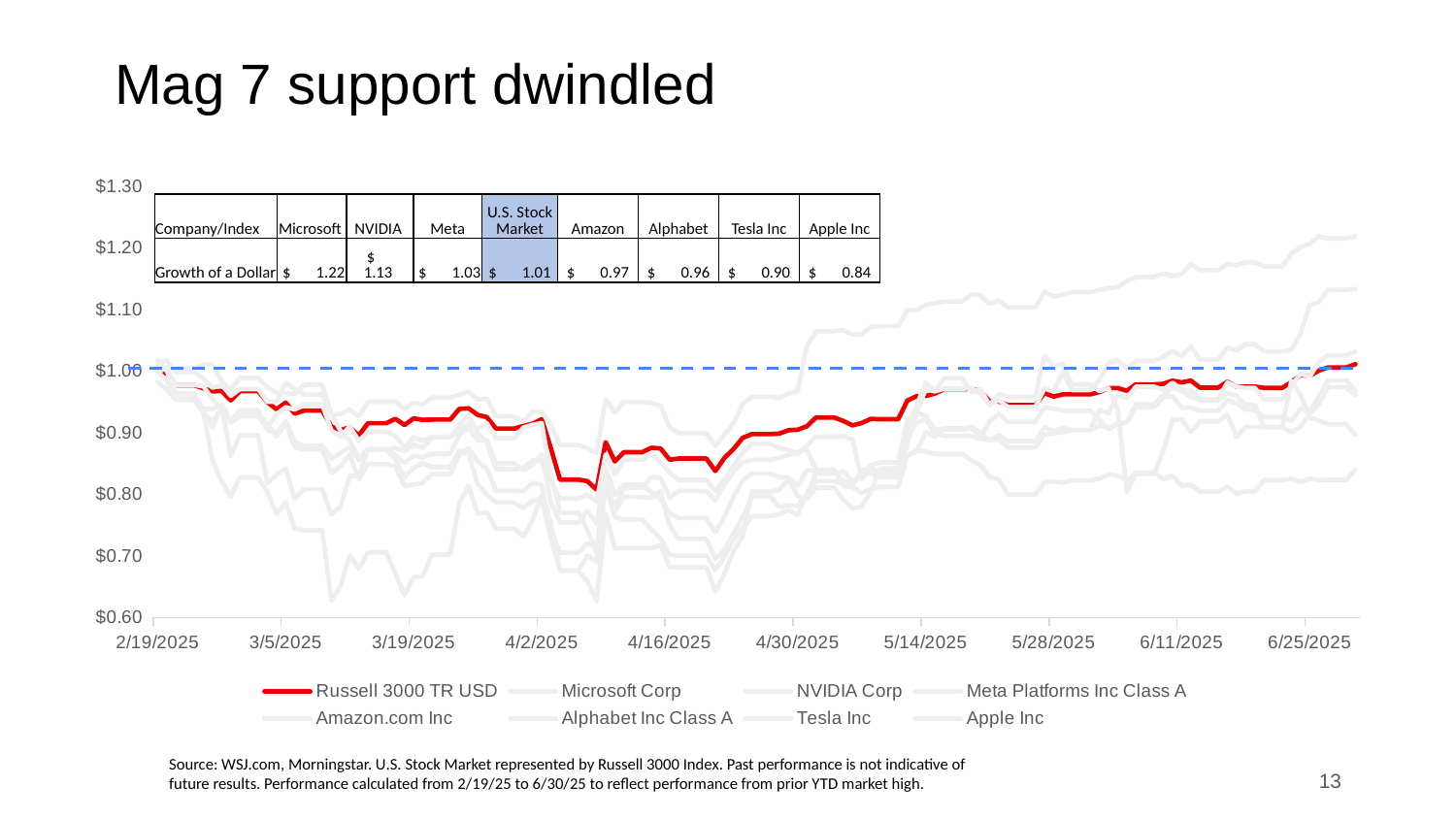

# Mag 7 support dwindled

### Chart

| Category | Russell 3000 TR USD | Microsoft Corp | NVIDIA Corp | Meta Platforms Inc Class A | Amazon.com Inc | Alphabet Inc Class A | Tesla Inc | Apple Inc |
|---|---|---|---|---|---|---|---|---|
|  | 1.0 | 1.0 | 1.0 | 1.0 | 1.0 | 1.0 | 1.0 | 1.0 |
| 45707 | 1.0011900068340638 | 1.0125231910929007 | 0.9987804878064579 | 0.982411321887686 | 0.9999117582214438 | 1.008162376989671 | 1.0182146793428126 | 1.001636192579429 |
| 45708 | 0.9959526251169034 | 1.0178693487003025 | 1.0050932568369009 | 0.9699456974472471 | 0.9833664240074945 | 1.0042988520455642 | 1.0008189547682587 | 1.0055630547700587 |
| 45709 | 0.9771918447035366 | 0.9984967361918274 | 0.9643472023036379 | 0.9541856825891124 | 0.9555702625090444 | 0.9776350883082222 | 0.9539408661824195 | 1.0044177199846447 |
| 45710 | 0.9771918447035366 | 0.9984967361918274 | 0.9643472023036379 | 0.9541856825891124 | 0.9555702625090444 | 0.9776350883082222 | 0.9539408661824195 | 1.0044177199846447 |
| 45711 | 0.9771918447035366 | 0.9984967361918274 | 0.9643472023036379 | 0.9541856825891124 | 0.9555702625090444 | 0.9776350883082222 | 0.9539408661824195 | 1.0044177199846447 |
| 45712 | 0.9721593620625649 | 0.9881989207130052 | 0.9345767575392437 | 0.932660495133318 | 0.9384954775805421 | 0.9754040379403625 | 0.9334105225478481 | 1.0107579662349788 |
| 45713 | 0.9672702506851587 | 0.9732780954222018 | 0.9083931133615554 | 0.917821792669398 | 0.938892565627261 | 0.9545627697342065 | 0.8551015222745872 | 1.0105125373379713 |
| 45714 | 0.9677175685146369 | 0.9777543430167669 | 0.9417503586856645 | 0.940435804347142 | 0.9457313037678743 | 0.9399249065611636 | 0.821213747181922 | 0.9831881212413204 |
| 45715 | 0.9527317796754556 | 0.9601428771026347 | 0.8619081779111556 | 0.9188547813876542 | 0.9209794837592592 | 0.9169070042171996 | 0.7962215130904359 | 0.9706712480187815 |
| 45716 | 0.9675293818346398 | 0.971052201813366 | 0.8961262553782334 | 0.9327582099231088 | 0.936598279255153 | 0.9265930246924926 | 0.827370026550888 | 0.9892420338053939 |
| 45717 | 0.9675293818346398 | 0.971052201813366 | 0.8961262553782334 | 0.9327582099231088 | 0.936598279255153 | 0.9265930246924926 | 0.827370026550888 | 0.9892420338053939 |
| 45718 | 0.9675293818346398 | 0.971052201813366 | 0.8961262553782334 | 0.9327582099231088 | 0.936598279255153 | 0.9265930246924926 | 0.827370026550888 | 0.9892420338053939 |
| 45719 | 0.9497829715291055 | 0.9502608878845186 | 0.8182209469254041 | 0.9144017750267186 | 0.9045665122131441 | 0.9087990420881021 | 0.803846262520018 | 0.9736572994913791 |
| 45720 | 0.9381546331107882 | 0.9505544123193505 | 0.8320659971528414 | 0.8933930792717253 | 0.8991837635051394 | 0.930075638765194 | 0.7682358590524174 | 0.9650672884190974 |
| 45721 | 0.9489955346657963 | 0.9809097306545888 | 0.841463414650604 | 0.9163839885743821 | 0.9193028899234766 | 0.9415029662768374 | 0.7881731667701656 | 0.964290096938822 |
| 45722 | 0.9311305684728592 | 0.9708075981176727 | 0.793185078920347 | 0.8765442401916407 | 0.8855062872239128 | 0.9378571048834592 | 0.7439778599912393 | 0.9626129995701401 |
| 45723 | 0.9360638463182035 | 0.9620507858997452 | 0.8083931133561572 | 0.8733754876322365 | 0.8791087579760801 | 0.9460738967337033 | 0.7417751549003151 | 0.9779114001978947 |
| 45724 | 0.9360638463182035 | 0.9620507858997452 | 0.8083931133561572 | 0.8733754876322365 | 0.8791087579760801 | 0.9460738967337033 | 0.7417751549003151 | 0.9779114001978947 |
| 45725 | 0.9360638463182035 | 0.9620507858997452 | 0.8083931133561572 | 0.8733754876322365 | 0.8791087579760801 | 0.9460738967337033 | 0.7417751549003151 | 0.9779114001978947 |
| 45726 | 0.9101913981515257 | 0.9298854002456737 | 0.7674318507871521 | 0.8347501960130823 | 0.858327818218572 | 0.9036839534391539 | 0.6273474345308148 | 0.930502720183706 |
| 45727 | 0.9044555194496211 | 0.9305947509558599 | 0.7802008608358783 | 0.84552675127523 | 0.8673726009095207 | 0.8937138455951834 | 0.6511535963388884 | 0.9033419233651842 |
| 45728 | 0.908869011742283 | 0.9374925751011671 | 0.8303443328669039 | 0.8648603340695286 | 0.8775204059188537 | 0.9104396541058735 | 0.7006015079805716 | 0.8875526649434148 |
| 45729 | 0.8956722866166708 | 0.9264854089121586 | 0.8291964575034829 | 0.8244901377683899 | 0.8554599602858493 | 0.8867402198073326 | 0.6796758069181961 | 0.8576921503789282 |
| 45730 | 0.9156203419684681 | 0.9504321104788279 | 0.8728874631104024 | 0.8488979141813411 | 0.8733730421106345 | 0.9016136579410161 | 0.7059388325812792 | 0.8732768846929432 |
| 45731 | 0.9156203419684681 | 0.9504321104788279 | 0.8728874631104024 | 0.8488979141813411 | 0.8733730421106345 | 0.9016136579410161 | 0.7059388325812792 | 0.8732768846929432 |
| 45732 | 0.9156203419684681 | 0.9504321104788279 | 0.8728874631104024 | 0.8488979141813411 | 0.8733730421106345 | 0.9016136579410161 | 0.7059388325812792 | 0.8732768846929432 |
| 45733 | 0.922645059006744 | 0.9507745556381504 | 0.8575346302562251 | 0.8451256575564962 | 0.8636223251480204 | 0.8950758823954275 | 0.6721357772265644 | 0.8753630302367618 |
| 45734 | 0.9127240503241272 | 0.9381040843330762 | 0.8281203243688317 | 0.8136342792903696 | 0.8507390249170154 | 0.8753535945675746 | 0.6362712154446442 | 0.8700044995340851 |
| 45735 | 0.9233060958917055 | 0.9486220431453466 | 0.8431144461601313 | 0.8160094095424193 | 0.862739907319243 | 0.8928966243367241 | 0.6660642175955488 | 0.8804352272531779 |
| 45736 | 0.9210529486952953 | 0.9462249269568498 | 0.8503604093225632 | 0.8187198452326179 | 0.860136774765405 | 0.8869581449284637 | 0.6671938100536611 | 0.8757720783715257 |
| 45737 | 0.92146841775016 | 0.9570364101893036 | 0.8444058059271109 | 0.8330404556827857 | 0.8656960070305219 | 0.8934414385090304 | 0.7023523767179234 | 0.8928293860272131 |
| 45738 | 0.92146841775016 | 0.9570364101893036 | 0.8444058059271109 | 0.8330404556827857 | 0.8656960070305219 | 0.8934414385090304 | 0.7023523767179234 | 0.8928293860272131 |
| 45739 | 0.92146841775016 | 0.9570364101893036 | 0.8444058059271109 | 0.8330404556827857 | 0.8656960070305219 | 0.8934414385090304 | 0.7023523767179234 | 0.8928293860272131 |
| 45740 | 0.9388460103103012 | 0.9614881974069753 | 0.8710221656482171 | 0.8646156616376129 | 0.896801235354475 | 0.9135450973530803 | 0.7861681401682605 | 0.9028919704007946 |
| 45741 | 0.939818343250799 | 0.9665759542334494 | 0.865856726580299 | 0.8750382712715576 | 0.9076108537461952 | 0.929235756745223 | 0.8137019569531747 | 0.9152452243855769 |
| 45742 | 0.9291494160052592 | 0.9538810225514819 | 0.8161393753761478 | 0.8536202250336676 | 0.8874034855493018 | 0.8992709553567252 | 0.7682923388777179 | 0.9061643555596527 |
| 45743 | 0.9253760492679171 | 0.9553731050732381 | 0.7994234405532118 | 0.8418843060823199 | 0.8884182660459136 | 0.883907183646279 | 0.7713139987369004 | 0.9156542725203409 |
| 45744 | 0.9069649702342192 | 0.9265587900135429 | 0.7867968116905334 | 0.8057823943043404 | 0.8502978160242347 | 0.8408123505710604 | 0.744260258218209 | 0.8913159078962877 |
| 45745 | 0.9069649702342192 | 0.9265587900135429 | 0.7867968116905334 | 0.8057823943043404 | 0.8502978160242347 | 0.8408123505710604 | 0.744260258218209 | 0.8913159078962877 |
| 45746 | 0.9069649702342192 | 0.9265587900135429 | 0.7867968116905334 | 0.8057823943043404 | 0.8502978160242347 | 0.8408123505710604 | 0.744260258218209 | 0.8913159078962877 |
| 45747 | 0.9110929148342477 | 0.9182178040709699 | 0.7775420666623576 | 0.8052514838370172 | 0.8394440767432365 | 0.8425012750530011 | 0.7318629806418584 | 0.90861864440861 |
| 45748 | 0.9147285609925114 | 0.9348508552169775 | 0.7902404377538059 | 0.8187198452326179 | 0.8478711669842927 | 0.8557402693002873 | 0.7581260063049416 | 0.9129545547743763 |
| 45749 | 0.9220581058056342 | 0.9347285533618067 | 0.7921774774177707 | 0.8158277819974584 | 0.8648135892017443 | 0.8555768247746998 | 0.7985089379193108 | 0.9158178917580977 |
| 45750 | 0.8754684227711276 | 0.9126408398677577 | 0.7303356928173771 | 0.7427437597351594 | 0.7871608206582726 | 0.8211445433387511 | 0.7547937083061391 | 0.8311449257625527 |
| 45751 | 0.824006622821165 | 0.8801819297788543 | 0.6766007778817381 | 0.7051748607465885 | 0.7544672402338766 | 0.7932500360789125 | 0.6761458304303746 | 0.7705648954940534 |
| 45752 | 0.824006622821165 | 0.8801819297788543 | 0.6766007778817381 | 0.7051748607465885 | 0.7544672402338766 | 0.7932500360789125 | 0.6761458304303746 | 0.7705648954940534 |
| 45753 | 0.824006622821165 | 0.8801819297788543 | 0.6766007778817381 | 0.7051748607465885 | 0.7544672402338766 | 0.7932500360789125 | 0.6761458304303746 | 0.7705648954940534 |
| 45754 | 0.8215357282560176 | 0.8753387766480734 | 0.7004909336653268 | 0.7212698301436871 | 0.7732627398874394 | 0.799515404538348 | 0.6588065856811208 | 0.742258763849745 |
| 45755 | 0.8078844457774997 | 0.8672668547634386 | 0.6908774775742735 | 0.713166456774901 | 0.7529671299119899 | 0.7883467057891995 | 0.6265284797625564 | 0.7052808115546492 |
| 45756 | 0.8848620099075822 | 0.9551529617544385 | 0.8202286813364055 | 0.8183985066453737 | 0.8431502316154588 | 0.8646752293951888 | 0.7686876958557559 | 0.8133922362858408 |
| 45757 | 0.8535005275618393 | 0.9327961841878029 | 0.7717309476974545 | 0.7632397013973404 | 0.7995587910640027 | 0.8325856491740525 | 0.712772867155253 | 0.7789094776693276 |
| 45758 | 0.8685864349516315 | 0.9501630464062417 | 0.7958363300863807 | 0.759439500437377 | 0.8156629163851715 | 0.8561216403164844 | 0.7125187088409336 | 0.810528899261747 |
| 45759 | 0.8685864349516315 | 0.9501630464062417 | 0.7958363300863807 | 0.759439500437377 | 0.8156629163851715 | 0.8561216403164844 | 0.7125187088409336 | 0.810528899261747 |
| 45760 | 0.8685864349516315 | 0.9501630464062417 | 0.7958363300863807 | 0.759439500437377 | 0.8156629163851715 | 0.8561216403164844 | 0.7125187088409336 | 0.810528899261747 |
| 45761 | 0.8757359675674123 | 0.9485975827684536 | 0.7942580014852937 | 0.7425481600226393 | 0.8035296712718932 | 0.8666365609632826 | 0.7126316680417681 | 0.8284043031869623 |
| 45762 | 0.8746401504786894 | 0.9435098259566278 | 0.8049475907109981 | 0.7286327211650706 | 0.792367085809165 | 0.8515996783040116 | 0.7176018751273217 | 0.8268499202264117 |
| 45763 | 0.8563011624230218 | 0.9089717844763043 | 0.7496343471742719 | 0.7017937982301292 | 0.7691594970117148 | 0.8353642047395627 | 0.6821326707732056 | 0.7946578312210991 |
| 45764 | 0.8582359027452983 | 0.8996034630118197 | 0.7281116843193046 | 0.7006341774392226 | 0.7615707037101581 | 0.823541727888064 | 0.6816243541445669 | 0.8057430359719635 |
| 45765 | 0.8582359027452983 | 0.8996034630118197 | 0.7281116843193046 | 0.7006341774392226 | 0.7615707037101581 | 0.823541727888064 | 0.6816243541445669 | 0.8057430359719635 |
| 45766 | 0.8582359027452983 | 0.8996034630118197 | 0.7281116843193046 | 0.7006341774392226 | 0.7615707037101581 | 0.823541727888064 | 0.6816243541445669 | 0.8057430359719635 |
| 45767 | 0.8582359027452983 | 0.8996034630118197 | 0.7281116843193046 | 0.7006341774392226 | 0.7615707037101581 | 0.823541727888064 | 0.6816243541445669 | 0.8057430359719635 |
| 45768 | 0.8380541149834564 | 0.8784207831845114 | 0.6952537523686386 | 0.6771344005180631 | 0.7382307522448736 | 0.804527698758105 | 0.6424557342764945 | 0.7901173968283232 |
| 45769 | 0.8594778944959035 | 0.8972552675624613 | 0.7094587098324042 | 0.6989576183485522 | 0.7640855945286564 | 0.8252306523700048 | 0.6720228180257298 | 0.8170327647498374 |
| 45770 | 0.8738532077235796 | 0.9157717671433344 | 0.7368642338810446 | 0.7268863012366041 | 0.796823295799114 | 0.8463694589631237 | 0.7080850582966691 | 0.8369125045999931 |
| 45771 | 0.8919261037202434 | 0.9473501039423907 | 0.76355233580393 | 0.7448813737720115 | 0.8230311051971213 | 0.8677806726423957 | 0.732851373986486 | 0.8523336196762513 |
| 45772 | 0.897901443923071 | 0.95847957198657 | 0.796410267754596 | 0.7646088887516717 | 0.8338407235888415 | 0.8823817023204474 | 0.8046934572009271 | 0.856055957799499 |
| 45773 | 0.897901443923071 | 0.95847957198657 | 0.796410267754596 | 0.7646088887516717 | 0.8338407235888415 | 0.8823817023204474 | 0.8046934572009271 | 0.856055957799499 |
| 45774 | 0.897901443923071 | 0.95847957198657 | 0.796410267754596 | 0.7646088887516717 | 0.8338407235888415 | 0.8823817023204474 | 0.8046934572009271 | 0.856055957799499 |
| 45775 | 0.8988622767664461 | 0.956791806493611 | 0.7800530439945376 | 0.7680598067892727 | 0.8281491286126742 | 0.8750267055163995 | 0.8073197596323056 | 0.8595737718553647 |
| 45776 | 0.9041588000790871 | 0.9638363928709824 | 0.7821335680620607 | 0.7746263321096714 | 0.8267813809586216 | 0.872575040371543 | 0.8246872442942097 | 0.8639505870103839 |
| 45777 | 0.9049804162113713 | 0.9668205579144946 | 0.7814161459902871 | 0.7670259301897445 | 0.8136774762812263 | 0.8651655616024732 | 0.7968145494570258 | 0.8692273080538097 |
| 45778 | 0.910511232120598 | 1.0405441110640161 | 0.8007148003471822 | 0.7994533851991391 | 0.8391793514075684 | 0.8787859268659566 | 0.7921832199739761 | 0.8725815028719185 |
| 45779 | 0.9248021317456995 | 1.0647109559641335 | 0.821448298874615 | 0.8341162487849914 | 0.8382086918002348 | 0.8936593649996399 | 0.8110756545217965 | 0.8399803656914693 |
| 45780 | 0.9248021317456995 | 1.0647109559641335 | 0.821448298874615 | 0.8341162487849914 | 0.8382086918002348 | 0.8936593649996399 | 0.8110756545217965 | 0.8399803656914693 |
| 45781 | 0.9248021317456995 | 1.0647109559641335 | 0.821448298874615 | 0.8341162487849914 | 0.8382086918002348 | 0.8936593649996399 | 0.8110756545217965 | 0.8399803656914693 |
| 45782 | 0.919224367174462 | 1.0668879288338307 | 0.8165698286408046 | 0.8372598004029075 | 0.8221928083008386 | 0.8946400307836868 | 0.7914489849436682 | 0.8135558555235974 |
| 45783 | 0.9120338817665266 | 1.0598922631955978 | 0.8145610467750607 | 0.8205500875331305 | 0.8162806088782809 | 0.8893008475127546 | 0.7775832368569355 | 0.8120014726034193 |
| 45784 | 0.9158774587147611 | 1.059990104673875 | 0.8398143045274081 | 0.8338228492162112 | 0.8326053386026234 | 0.8247403201627206 | 0.7800401007119453 | 0.8027569844993659 |
| 45785 | 0.9225700043657615 | 1.0717800026891018 | 0.8420383130254804 | 0.8354994083068815 | 0.8474740789807903 | 0.8405399421154287 | 0.8043263392360073 | 0.807829181515782 |
| 45786 | 0.9220440325981484 | 1.0731497833703356 | 0.8368728739305716 | 0.8277872396797898 | 0.8517979263029052 | 0.832204279527334 | 0.8422806473577831 | 0.8120832822222974 |
| 45787 | 0.9220440325981484 | 1.0731497833703356 | 0.8368728739305716 | 0.8277872396797898 | 0.8517979263029052 | 0.832204279527334 | 0.8422806473577831 | 0.8120832822222974 |
| 45788 | 0.9220440325981484 | 1.0731497833703356 | 0.8368728739305716 | 0.8277872396797898 | 0.8517979263029052 | 0.832204279527334 | 0.8422806473577831 | 0.8120832822222974 |
| 45789 | 0.9523341251443528 | 1.0989065522704864 | 0.882429176972686 | 0.8933686545617677 | 0.9205382748664787 | 0.8633131925949448 | 0.899099150114729 | 0.8632961099786121 |
| 45790 | 0.9592660464930557 | 1.0986130278356545 | 0.9321465281498466 | 0.9165610597465881 | 0.9325832781579843 | 0.8691427080731612 | 0.9434074160944899 | 0.8720605374851421 |
| 45791 | 0.9597373290633237 | 1.107907968184107 | 0.970959063495965 | 0.9212135097611187 | 0.9276417383427602 | 0.9009598798386658 | 0.9818418009322543 | 0.8696032213403091 |
| 45792 | 0.9635042526691963 | 1.1104029258508812 | 0.9673002108273547 | 0.8995858916431496 | 0.9052283255955311 | 0.8932779939834428 | 0.9681172519590064 | 0.8659991576935187 |
| 45793 | 0.9707100825530186 | 1.113196515639778 | 0.9713895167606217 | 0.8946400420598389 | 0.9070814030316422 | 0.9054273598861166 | 0.9883369574539581 | 0.8652210076072303 |
| 45794 | 0.9707100825530186 | 1.113196515639778 | 0.9713895167606217 | 0.8946400420598389 | 0.9070814030316422 | 0.9054273598861166 | 0.9883369574539581 | 0.8652210076072303 |
| 45795 | 0.9707100825530186 | 1.113196515639778 | 0.9713895167606217 | 0.8946400420598389 | 0.9070814030316422 | 0.9054273598861166 | 0.9883369574539581 | 0.8652210076072303 |
| 45796 | 0.9713251836484661 | 1.1244688954375441 | 0.972609134325822 | 0.8947657862512173 | 0.9095962938501406 | 0.907334210858667 | 0.966055745531801 | 0.8550641009479242 |
| 45797 | 0.967806820629838 | 1.1227535332838974 | 0.9640718113964105 | 0.8901133309200323 | 0.9003750275588632 | 0.8933869579134869 | 0.97094123332917 | 0.8472006893329055 |
| 45798 | 0.9510429380681078 | 1.1090306361426123 | 0.945562321340059 | 0.8878779223435745 | 0.8873593646600239 | 0.9183394650822279 | 0.9449606054432904 | 0.8276650261409542 |
| 45799 | 0.9508935028838562 | 1.1146423208626404 | 0.9529517689060493 | 0.8893728538892843 | 0.8960953011260264 | 0.9309246825966423 | 0.9630905650481526 | 0.824675291520279 |
| 45800 | 0.9449090147756335 | 1.1031738996779787 | 0.9419034686444581 | 0.8760861200386445 | 0.8867857930561929 | 0.9178491328749437 | 0.9582897969887341 | 0.7997335328581421 |
| 45801 | 0.9449090147756335 | 1.1031738996779787 | 0.9419034686444581 | 0.8760861200386445 | 0.8867857930561929 | 0.9178491328749437 | 0.9582897969887341 | 0.7997335328581421 |
| 45802 | 0.9449090147756335 | 1.1031738996779787 | 0.9419034686444581 | 0.8760861200386445 | 0.8867857930561929 | 0.9178491328749437 | 0.9582897969887341 | 0.7997335328581421 |
| 45803 | 0.9449090147756335 | 1.1031738996779787 | 0.9419034686444581 | 0.8760861200386445 | 0.8867857930561929 | 0.9178491328749437 | 0.9582897969887341 | 0.7997335328581421 |
| 45804 | 0.9645154086081231 | 1.1289288370077295 | 0.9721069388593858 | 0.8974063664202745 | 0.9089786013570316 | 0.9419844187852253 | 1.0247945556024676 | 0.8199654356264813 |
| 45805 | 0.9588145055671513 | 1.1207686142434106 | 0.9671567263968054 | 0.8991667531996458 | 0.9032428854915859 | 0.9390424200636062 | 1.007878907743902 | 0.8208254962630424 |
| 45806 | 0.9623429435604508 | 1.124003297134512 | 0.9985798141769334 | 0.9012205395477971 | 0.9075667328569174 | 0.936318346463118 | 1.0121995990873323 | 0.8189005986344242 |
| 45807 | 0.9623435145956752 | 1.1281201662886162 | 0.9694524770966568 | 0.9046295410827205 | 0.904522391323866 | 0.9356645697302463 | 0.9783965437326175 | 0.8225865728314874 |
| 45808 | 0.9623435145956752 | 1.1281201662886162 | 0.9694524770966568 | 0.9046295410827205 | 0.904522391323866 | 0.9356645697302463 | 0.9783965437326175 | 0.8225865728314874 |
| 45809 | 0.9623435145956752 | 1.1281201662886162 | 0.9694524770966568 | 0.9046295410827205 | 0.904522391323866 | 0.9356645697302463 | 0.9783965437326175 | 0.8225865728314874 |
| 45810 | 0.9660582491325169 | 1.1320654992127073 | 0.9855944742513776 | 0.9373364234933358 | 0.9117582175111982 | 0.9209000941571284 | 0.9677501344438526 | 0.8260677706730548 |
| 45811 | 0.972481853958977 | 1.1345160165562262 | 1.0131434827035766 | 0.931678035897741 | 0.9076108537461955 | 0.9053728779210947 | 0.9722120249007673 | 0.8324977478803472 |
| 45812 | 0.9726602921110372 | 1.1367214821697877 | 1.0181654373679363 | 0.9611575390017395 | 0.9143172291757582 | 0.9155609108861961 | 0.9377029739786285 | 0.8306547607616294 |
| 45813 | 0.968312103958933 | 1.1460579532701285 | 1.0043191909130669 | 0.9565050836705545 | 0.9173174498195317 | 0.9164326141096775 | 0.8039874616335033 | 0.8216855568996034 |
| 45814 | 0.978564357452671 | 1.1526743501108137 | 1.0167305931704076 | 0.9747935557747417 | 0.9422898742313205 | 0.9462339723420664 | 0.8334698260945544 | 0.8351598403403038 |
| 45815 | 0.978564357452671 | 1.1526743501108137 | 1.0167305931704076 | 0.9747935557747417 | 0.9422898742313205 | 0.9462339723420664 | 0.8334698260945544 | 0.8351598403403038 |
| 45816 | 0.978564357452671 | 1.1526743501108137 | 1.0167305931704076 | 0.9747935557747417 | 0.9422898742313205 | 0.9462339723420664 | 0.8334698260945544 | 0.8351598403403038 |
| 45817 | 0.979502378474388 | 1.1584820762177372 | 1.0232591342340753 | 0.9696940176649343 | 0.9573350981665995 | 0.9605081143384215 | 0.8714241337665641 | 0.8250438889359478 |
| 45818 | 0.9845489303778703 | 1.1539976294760212 | 1.0328008480963586 | 0.9813461089275815 | 0.9601147143207661 | 0.9741992693174607 | 0.9208720454082475 | 0.8300404317355143 |
| 45819 | 0.9819064367690625 | 1.1581635089731874 | 1.0247657206333831 | 0.9698057896887535 | 0.940657401284816 | 0.9673809643084588 | 0.9218321992899908 | 0.8141088321903536 |
| 45820 | 0.9848926492019758 | 1.1734792423958165 | 1.0403348700579793 | 0.9687160244189887 | 0.9408338848419282 | 0.9583808033399503 | 0.9011606565419347 | 0.815828953463476 |
| 45821 | 0.9733298146386081 | 1.163897719565518 | 1.018595458646581 | 0.9540601032140176 | 0.9358041032481481 | 0.9527625217106861 | 0.9186693403173234 | 0.8045662545571627 |
| 45822 | 0.9733298146386081 | 1.163897719565518 | 1.018595458646581 | 0.9540601032140176 | 0.9358041032481481 | 0.9527625217106861 | 0.9186693403173234 | 0.8045662545571627 |
| 45823 | 0.9733298146386081 | 1.163897719565518 | 1.018595458646581 | 0.9540601032140176 | 0.9358041032481481 | 0.9527625217106861 | 0.9186693403173234 | 0.8045662545571627 |
| 45824 | 0.9828882218712018 | 1.174140882071096 | 1.0381107058776005 | 0.9816884057661641 | 0.9534524597372653 | 0.964217271660748 | 0.929456948719573 | 0.8126344425276772 |
| 45825 | 0.9746888064768465 | 1.1714453129976194 | 1.0340211136270816 | 0.9748513159073 | 0.9478049856503759 | 0.9597444643417506 | 0.8933664680862174 | 0.801248877816141 |
| 45826 | 0.9749800753704068 | 1.1768364511592209 | 1.043778737229096 | 0.9728099758469174 | 0.9376571806842593 | 0.9453987533965467 | 0.9094631611765245 | 0.8050986730733773 |
| 45827 | 0.9749800753704068 | 1.1768364511592209 | 1.043778737229096 | 0.9728099758469174 | 0.9376571806842593 | 0.9453987533965467 | 0.9094631611765245 | 0.8050986730733773 |
| 45828 | 0.9729235699230416 | 1.1698769818878063 | 1.032083938334894 | 0.9540464340957547 | 0.9251709684567566 | 0.9089617361394462 | 0.9097737993161443 | 0.8232009018576023 |
| 45829 | 0.9729235699230416 | 1.1698769818878063 | 1.032083938334894 | 0.9540464340957547 | 0.9251709684567566 | 0.9089617361394462 | 0.9097737993161443 | 0.8232009018576023 |
| 45830 | 0.9729235699230416 | 1.1698769818878063 | 1.032083938334894 | 0.9540464340957547 | 0.9251709684567566 | 0.9089617361394462 | 0.9097737993161443 | 0.8232009018576023 |
| 45831 | 0.9821861399802801 | 1.1909514310889453 | 1.0343798497913022 | 0.9766689471037604 | 0.9197882197055356 | 0.9010525045201697 | 0.9846657818526521 | 0.8252486652914436 |
| 45832 | 0.9935177284545025 | 1.2010230573791583 | 1.0611415674747937 | 0.9957820322933473 | 0.938760202959427 | 0.9096708398056033 | 0.9614808958740519 | 0.82033403304215 |
| 45833 | 0.9923151982952586 | 1.206316174854636 | 1.107131543447132 | 0.990860447920364 | 0.9353187734228731 | 0.9309984947513504 | 0.9249950582626584 | 0.8254943969018896 |
| 45834 | 1.001056652356779 | 1.2190098547183812 | 1.1122255969412733 | 1.0152027231520637 | 0.9579527906164924 | 0.9465987740373273 | 0.9199966112644546 | 0.8232009018576023 |
| 45835 | 1.005982131478398 | 1.2153095735242474 | 1.1318125913943404 | 1.0257449787748787 | 0.9852195014003894 | 0.9738174436343859 | 0.913925051633439 | 0.8235285440183211 |
| 45836 | 1.005982131478398 | 1.2153095735242474 | 1.1318125913943404 | 1.0257449787748787 | 0.9852195014003894 | 0.9738174436343859 | 0.913925051633439 | 0.8235285440183211 |
| 45837 | 1.005982131478398 | 1.2153095735242474 | 1.1318125913943404 | 1.0257449787748787 | 0.9852195014003894 | 0.9738174436343859 | 0.913925051633439 | 0.8235285440183211 |
| 45838 | 1.0112333211034326 | 1.2189118340176093 | 1.1335345249933941 | 1.0319808507296606 | 0.9679682329579912 | 0.9612717643350923 | 0.8970658836001738 | 0.8402792489450929 |
| Company/Index | Microsoft | NVIDIA | Meta | U.S. Stock Market | Amazon | Alphabet | Tesla Inc | Apple Inc |
| --- | --- | --- | --- | --- | --- | --- | --- | --- |
| Growth of a Dollar | $ 1.22 | $ 1.13 | $ 1.03 | $ 1.01 | $ 0.97 | $ 0.96 | $ 0.90 | $ 0.84 |
Source: WSJ.com, Morningstar. U.S. Stock Market represented by Russell 3000 Index. Past performance is not indicative of future results. Performance calculated from 2/19/25 to 6/30/25 to reflect performance from prior YTD market high.
13